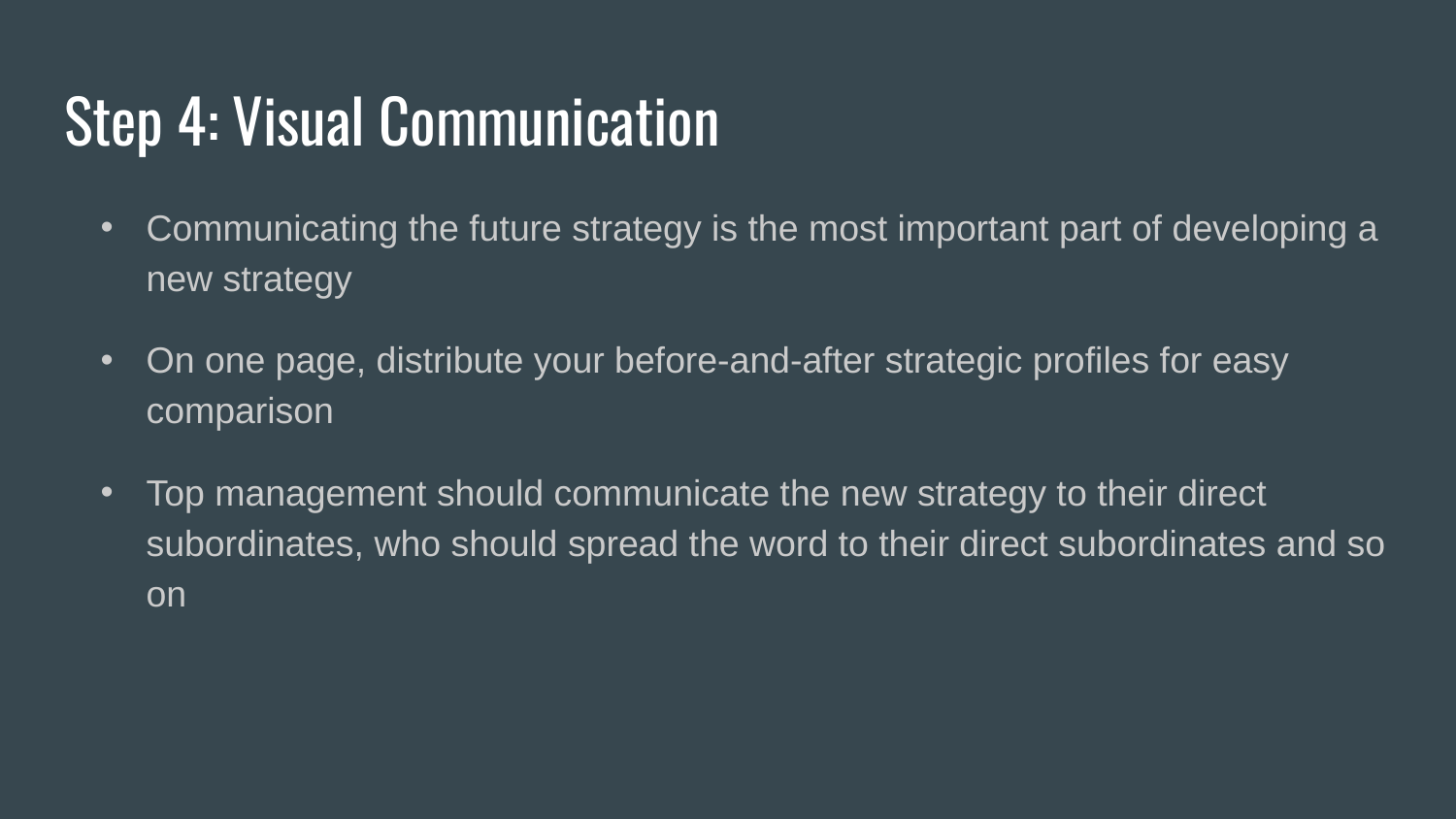

# Step 4: Visual Communication
Communicating the future strategy is the most important part of developing a new strategy
On one page, distribute your before-and-after strategic profiles for easy comparison
Top management should communicate the new strategy to their direct subordinates, who should spread the word to their direct subordinates and so on